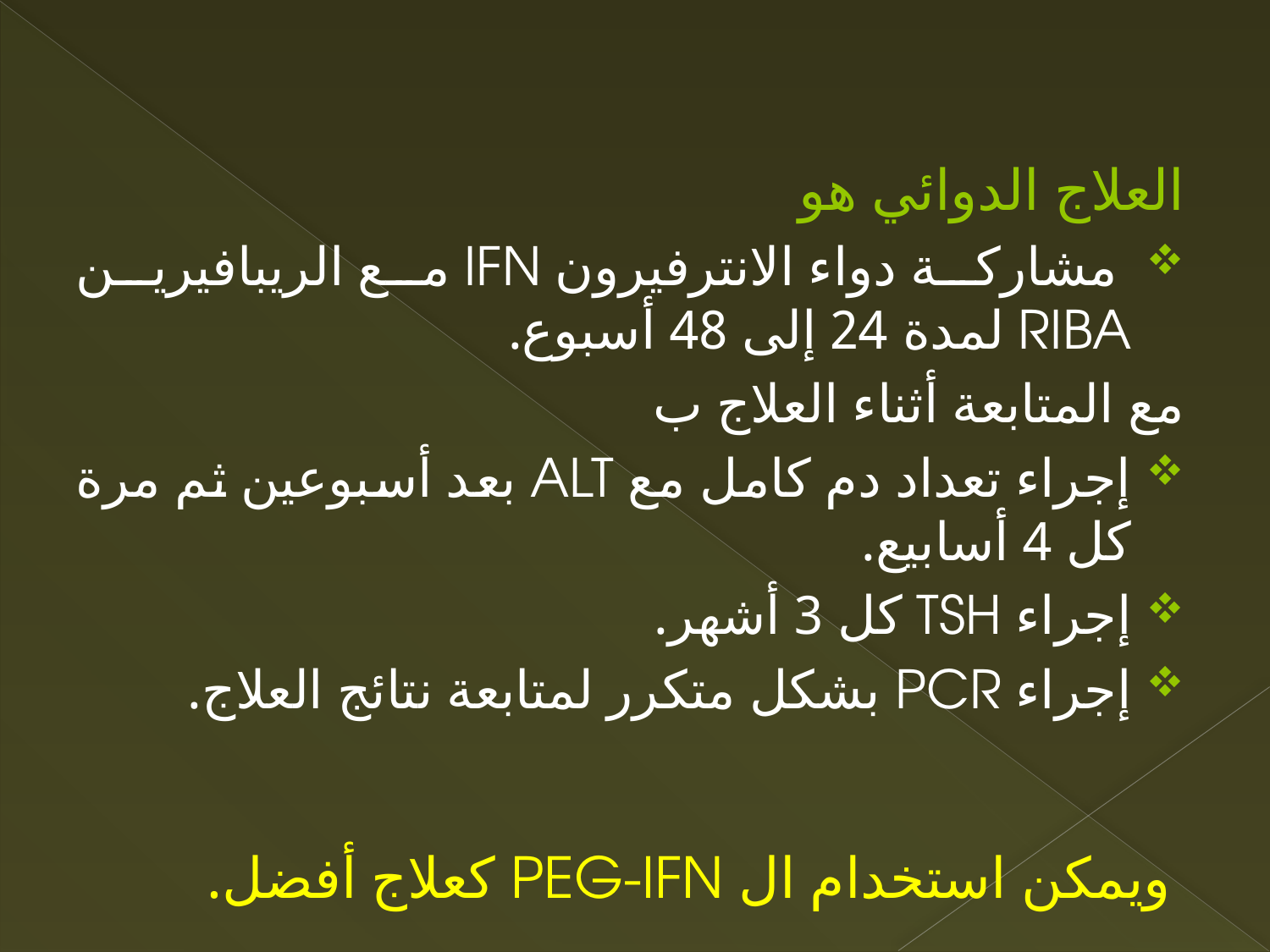

#
العلاج الدوائي هو
 مشاركة دواء الانترفيرون IFN مع الريبافيرين RIBA لمدة 24 إلى 48 أسبوع.
مع المتابعة أثناء العلاج ب
إجراء تعداد دم كامل مع ALT بعد أسبوعين ثم مرة كل 4 أسابيع.
إجراء TSH كل 3 أشهر.
إجراء PCR بشكل متكرر لمتابعة نتائج العلاج.

   ويمكن استخدام ال PEG-IFN كعلاج أفضل.